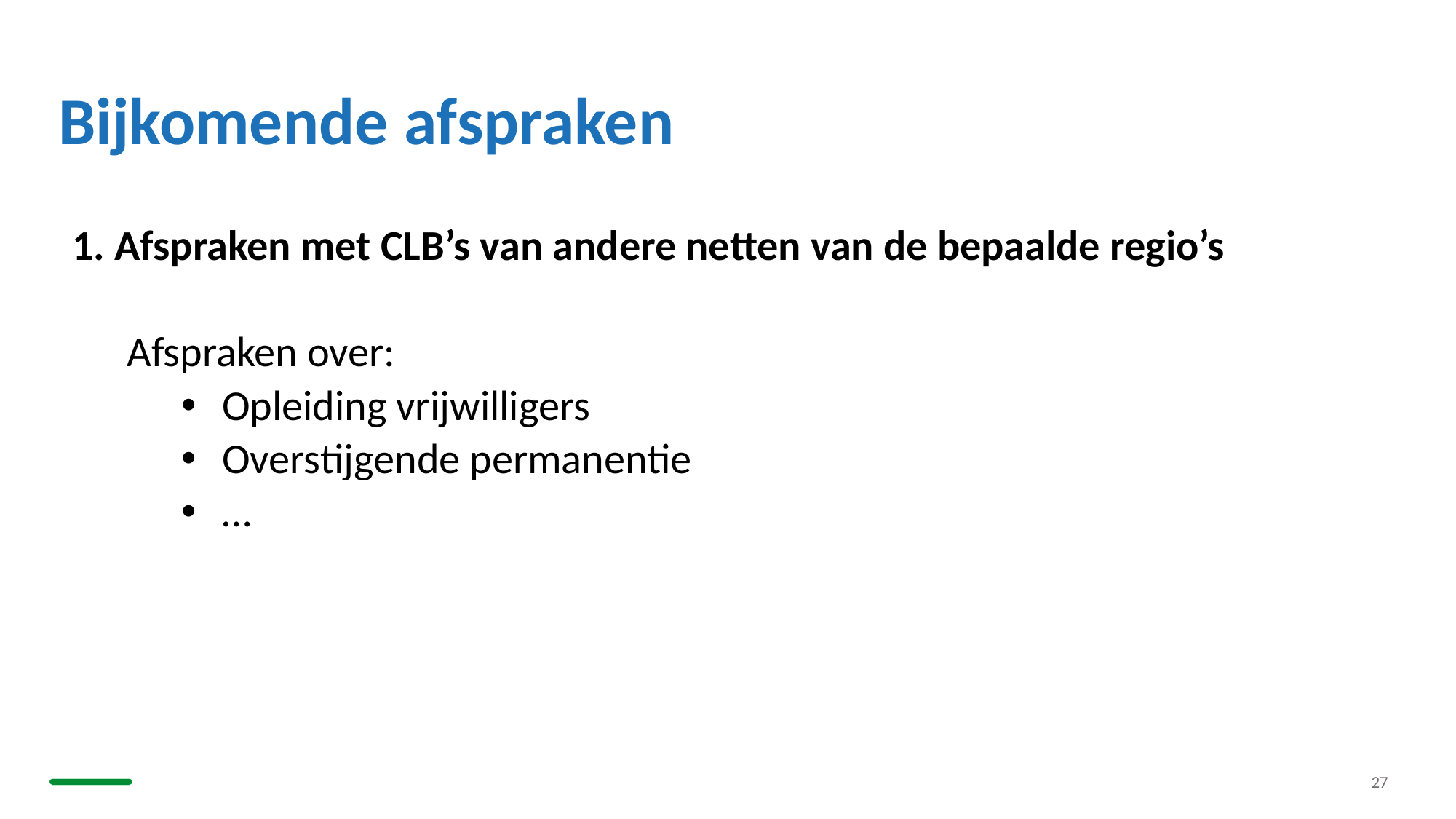

# Bijkomende afspraken
1. Afspraken met CLB’s van andere netten van de bepaalde regio’s

Afspraken over:
Opleiding vrijwilligers
Overstijgende permanentie
…

27